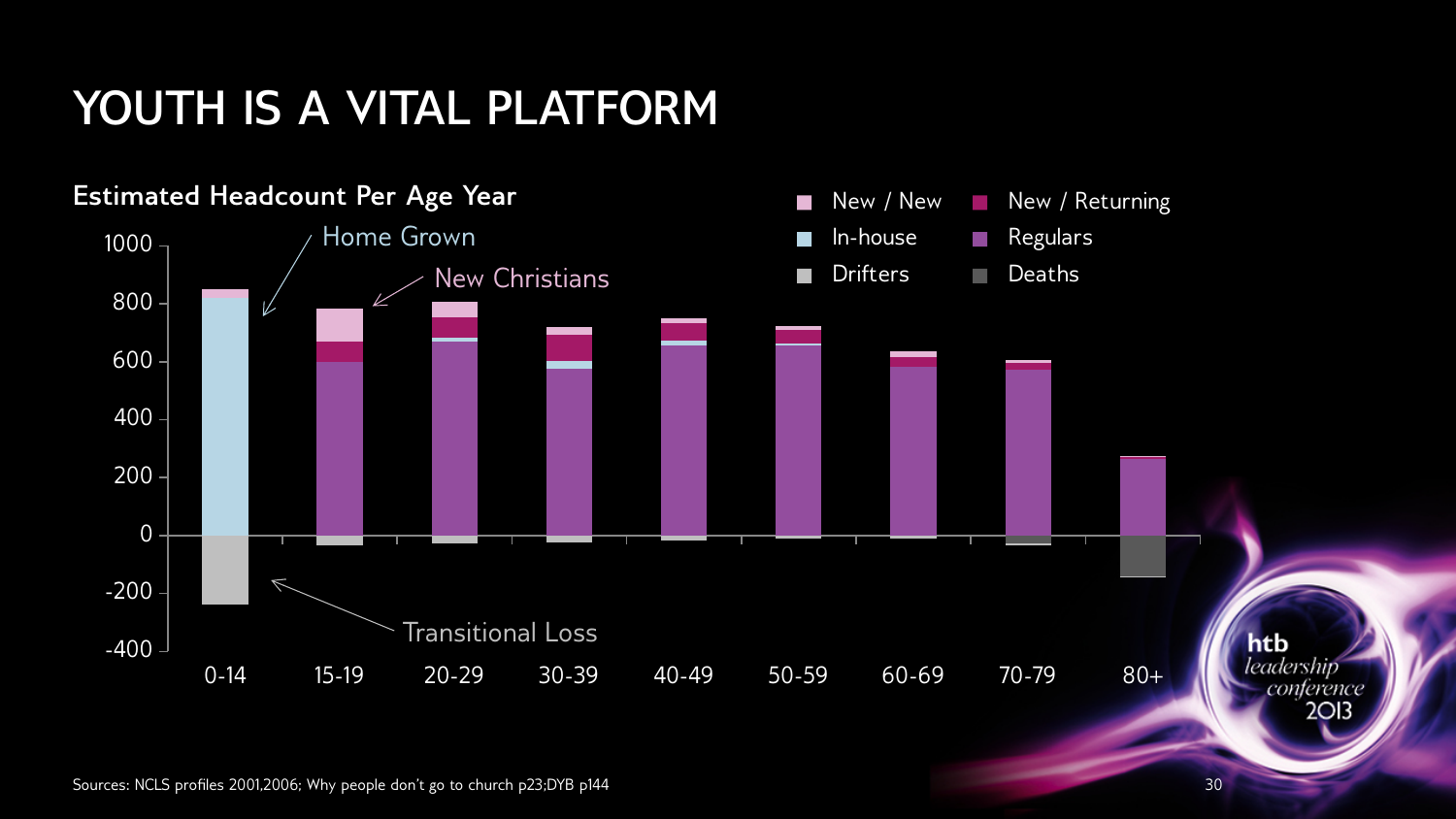

# YOUTH IS A VITAL PLATFORM

### Chart

| Category |   Deaths |   Drifters |   Regulars |   In-house |   New / Returning |   New / New |
|---|---|---|---|---|---|---|
| 0-14 | None | -239.0 | None | 820.0 | None | 30.0 |
| 15-19 | 0.0 | -33.0 | 599.0 | 0.0 | 72.0 | 112.0 |
| 20-29 | 0.0 | -26.0 | 670.0 | 14.0 | 68.0 | 54.0 |
| 30-39 | None | -23.0 | 577.0 | 26.0 | 90.0 | 26.0 |
| 40-49 | None | -17.0 | 657.0 | 16.0 | 62.0 | 16.0 |
| 50-59 | None | -12.0 | 658.0 | 6.0 | 45.0 | 16.0 |
| 60-69 | None | -9.0 | 584.0 | None | 32.0 | 19.0 |
| 70-79 | -28.0 | -5.0 | 574.0 | None | 22.0 | 11.0 |
| 80+ | -141.0 | -2.0 | 263.0 | None | 8.0 | 3.0 |
Estimated Headcount Per Age Year
Home Grown
New Christians
Transitional Loss
30
Sources: NCLS profiles 2001,2006; Why people don’t go to church p23;DYB p144